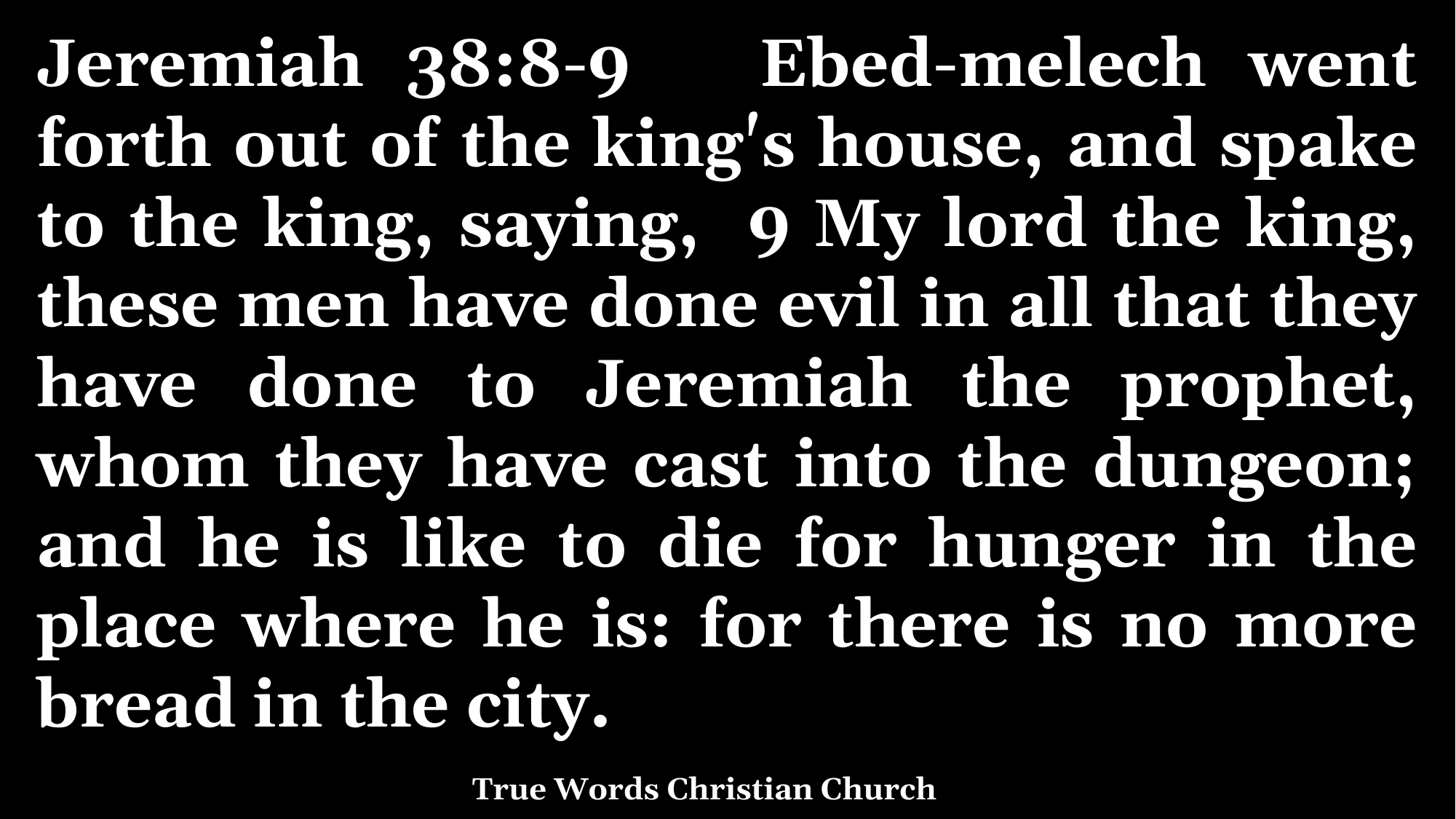

Jeremiah 38:8-9   Ebed-melech went forth out of the king's house, and spake to the king, saying,  9 My lord the king, these men have done evil in all that they have done to Jeremiah the prophet, whom they have cast into the dungeon; and he is like to die for hunger in the place where he is: for there is no more bread in the city.
True Words Christian Church